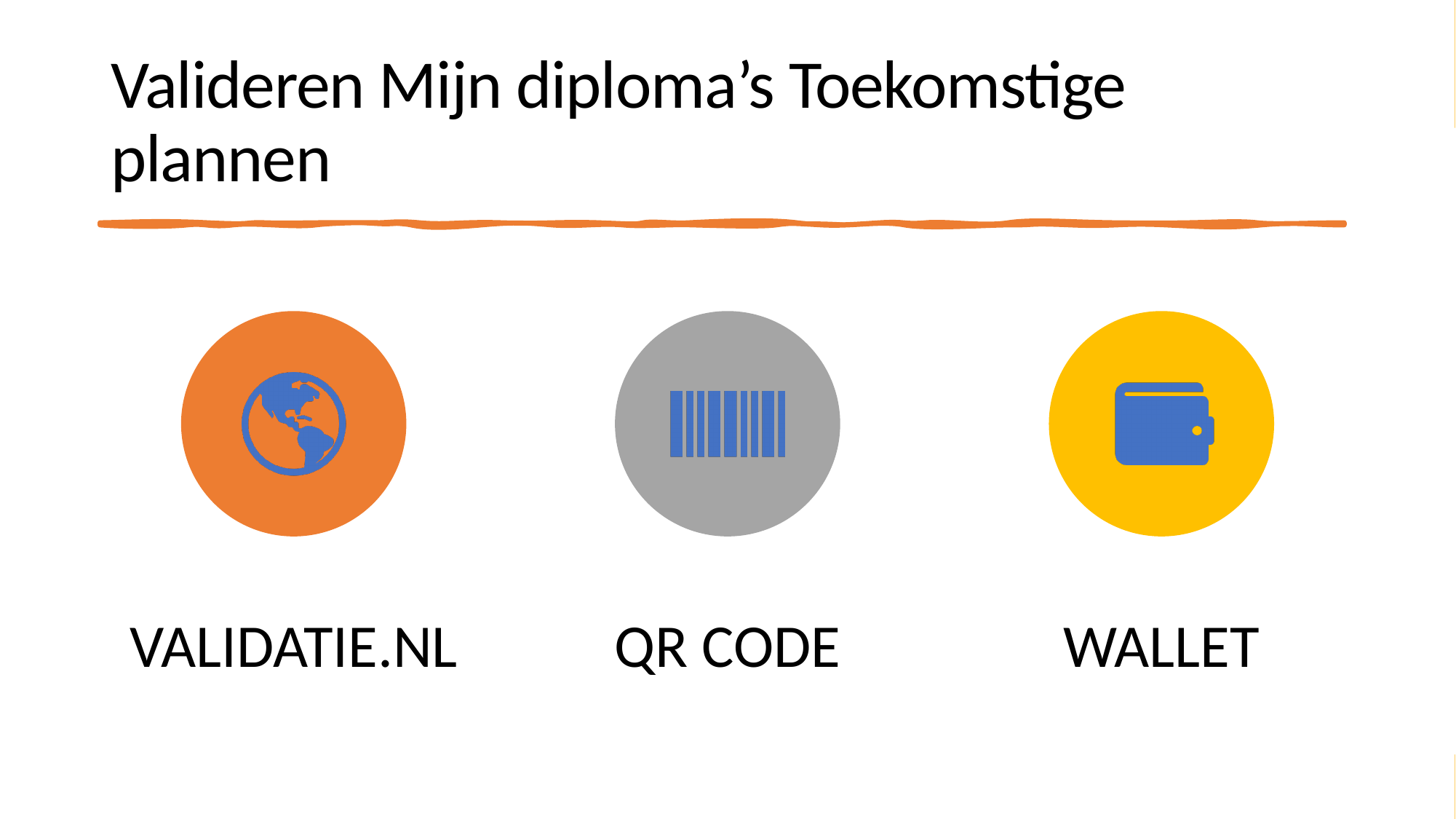

# Valideren Mijn diploma’s Toekomstige plannen

Validatie.NL
QR code
Wallet